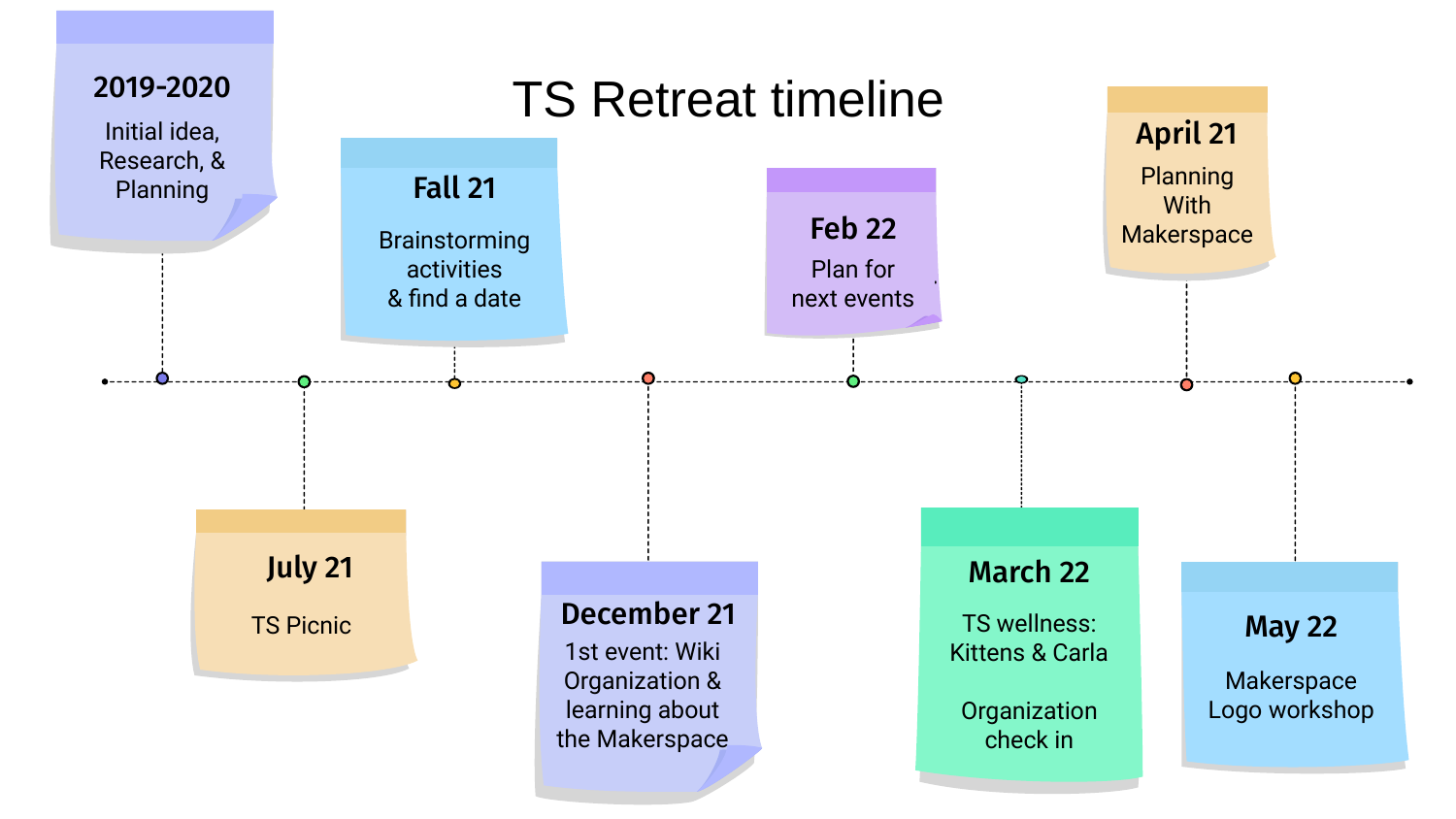

2019-2020
TS Retreat timeline

April 21
Initial idea, Research, & Planning

Planning
With Makerspace
Fall 21

Brainstorming activities
& find a date
Feb 22

Plan for next events

July 21
March 22

TS Picnic
December 21
TS wellness: Kittens & Carla

Organization check in
May 22
1st event: Wiki Organization & learning about the Makerspace
Makerspace Logo workshop